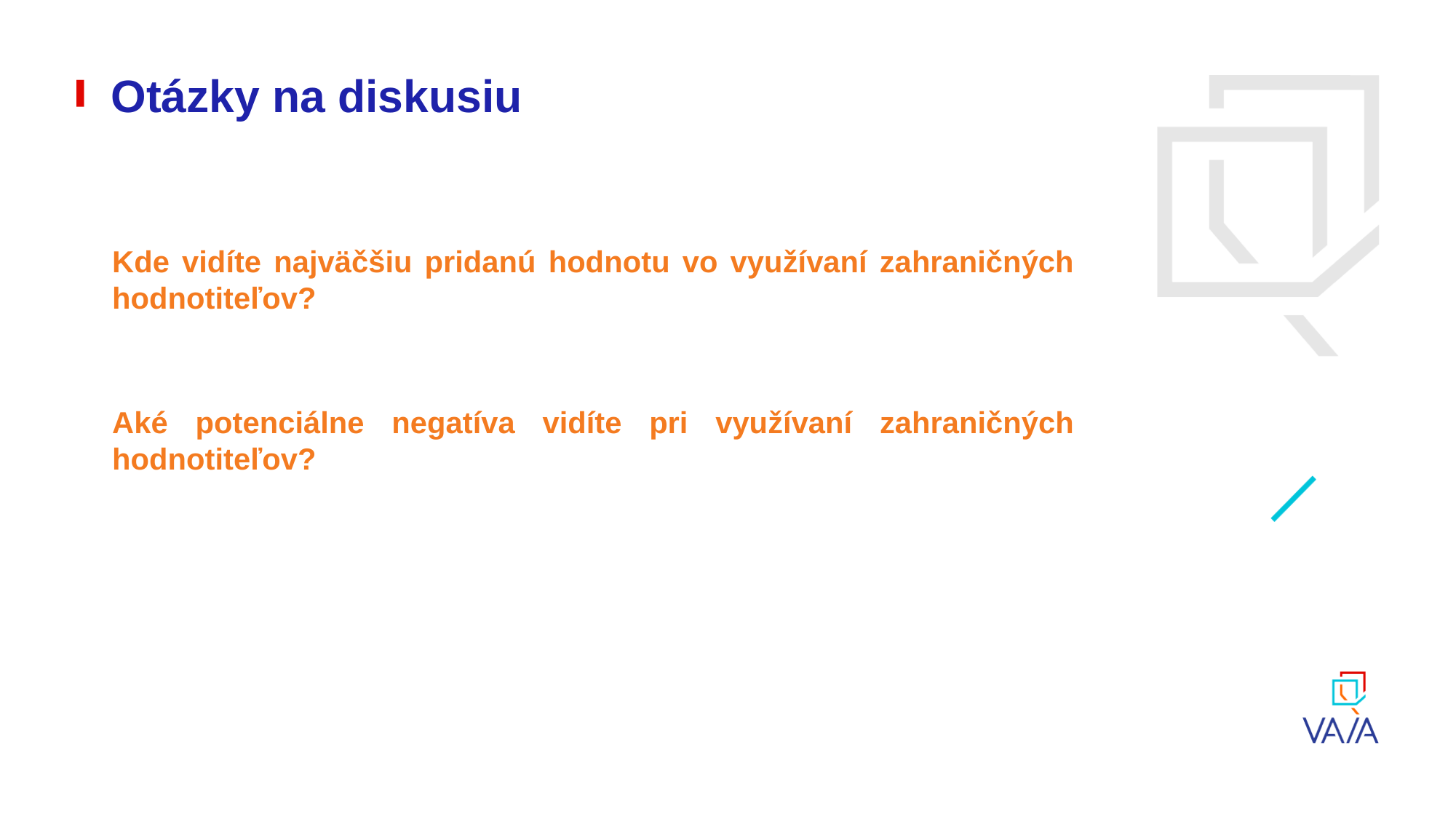

# Otázky na diskusiu
Kde vidíte najväčšiu pridanú hodnotu vo využívaní zahraničných hodnotiteľov?
Aké potenciálne negatíva vidíte pri využívaní zahraničných hodnotiteľov?